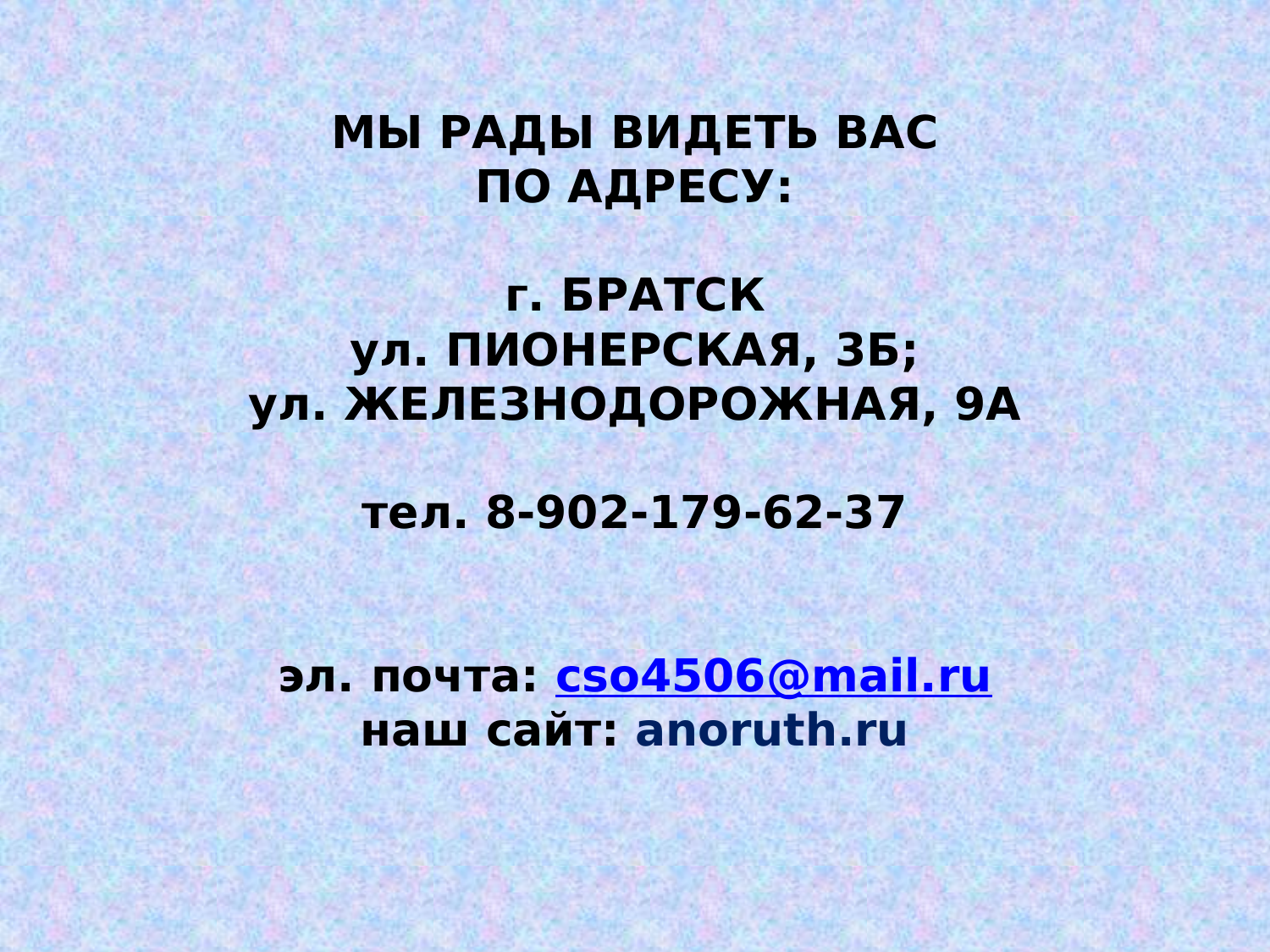

# МЫ РАДЫ ВИДЕТЬ ВАС ПО АДРЕСУ: г. БРАТСК ул. ПИОНЕРСКАЯ, 3Б; ул. ЖЕЛЕЗНОДОРОЖНАЯ, 9А тел. 8-902-179-62-37 эл. почта: cso4506@mail.ru наш сайт: anoruth.ru